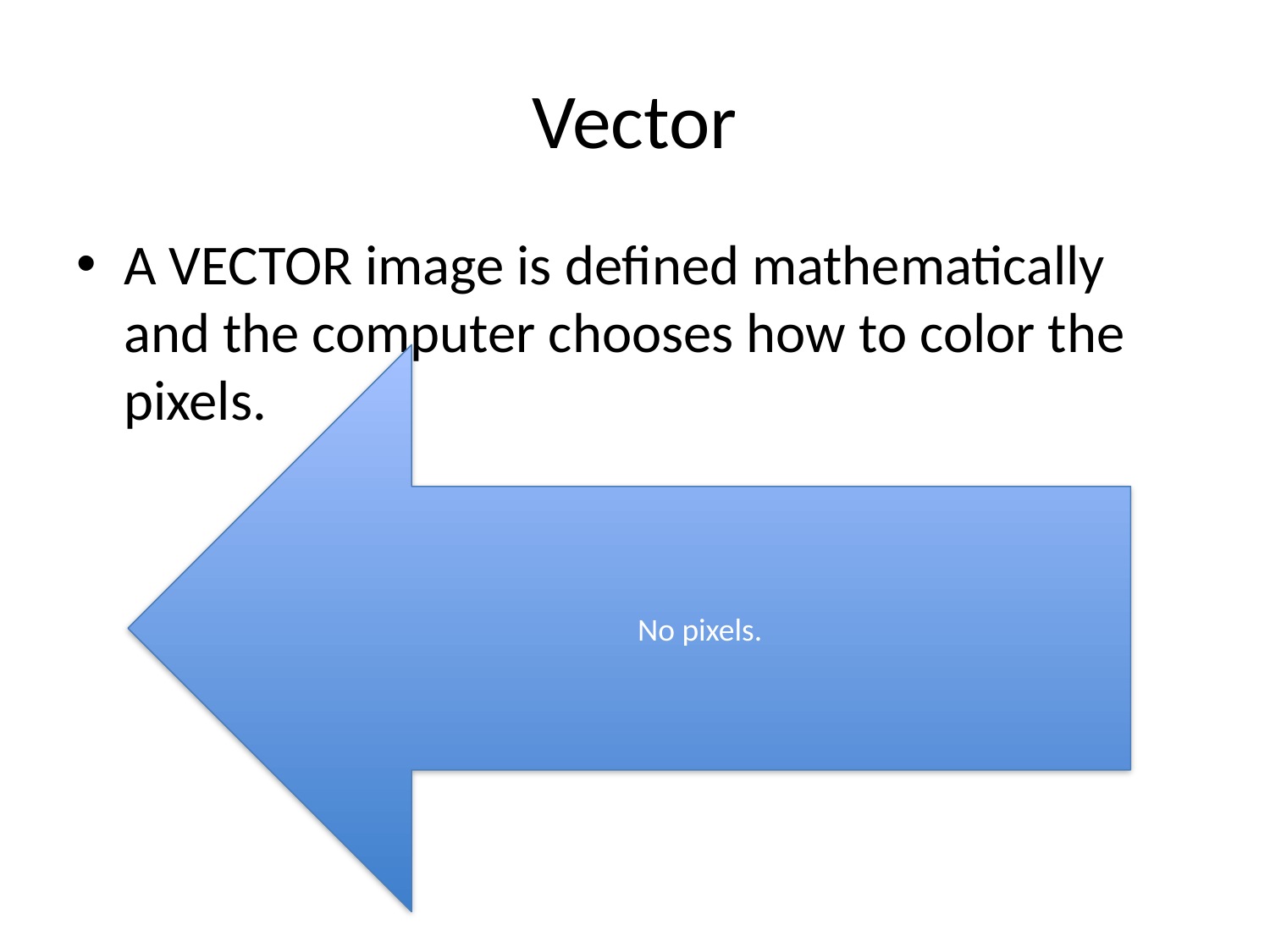

# Vector
A VECTOR image is defined mathematically and the computer chooses how to color the pixels.
No pixels.